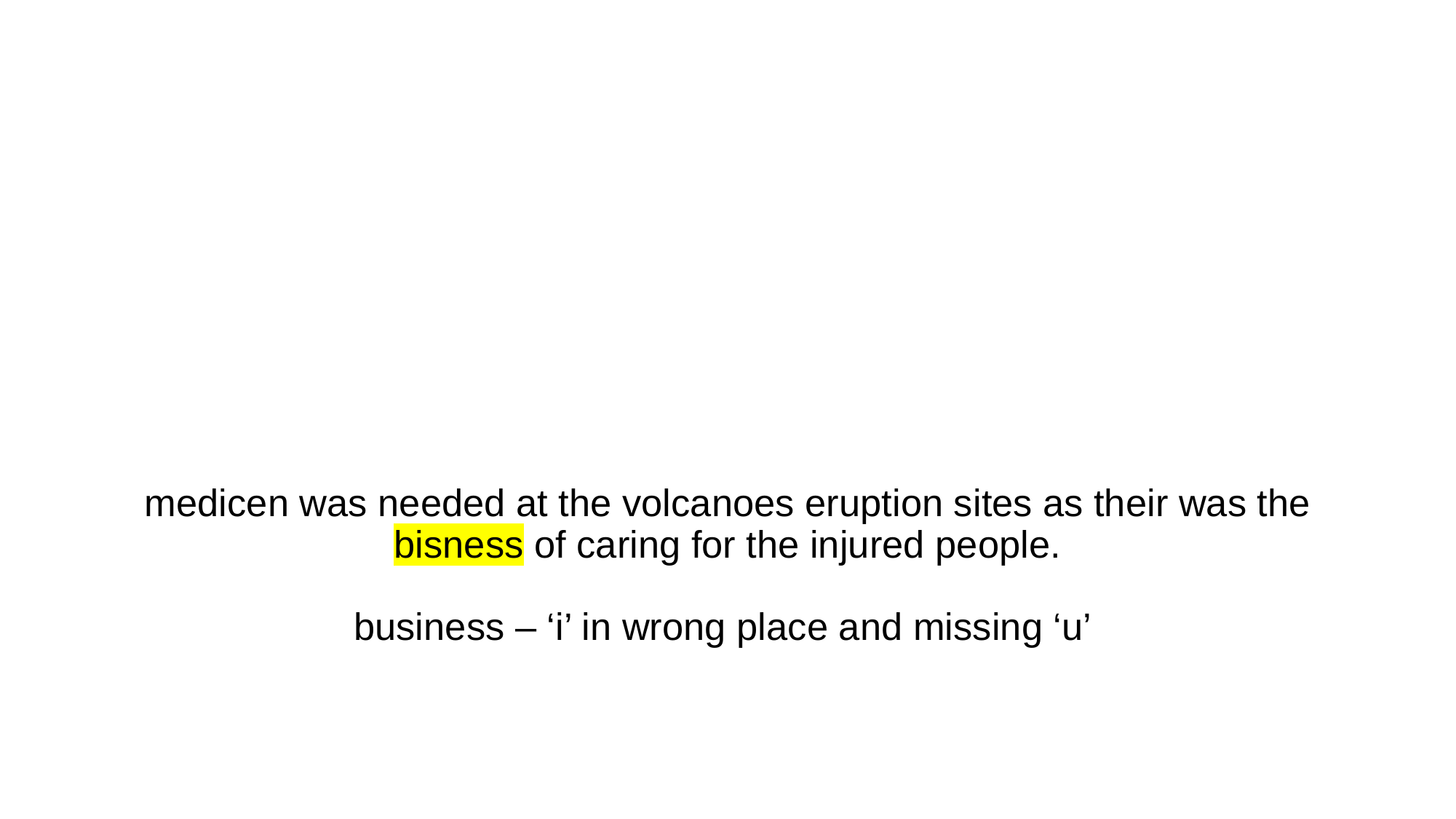

# medicen was needed at the volcanoes eruption sites as their was the bisness of caring for the injured people. business – ‘i’ in wrong place and missing ‘u’